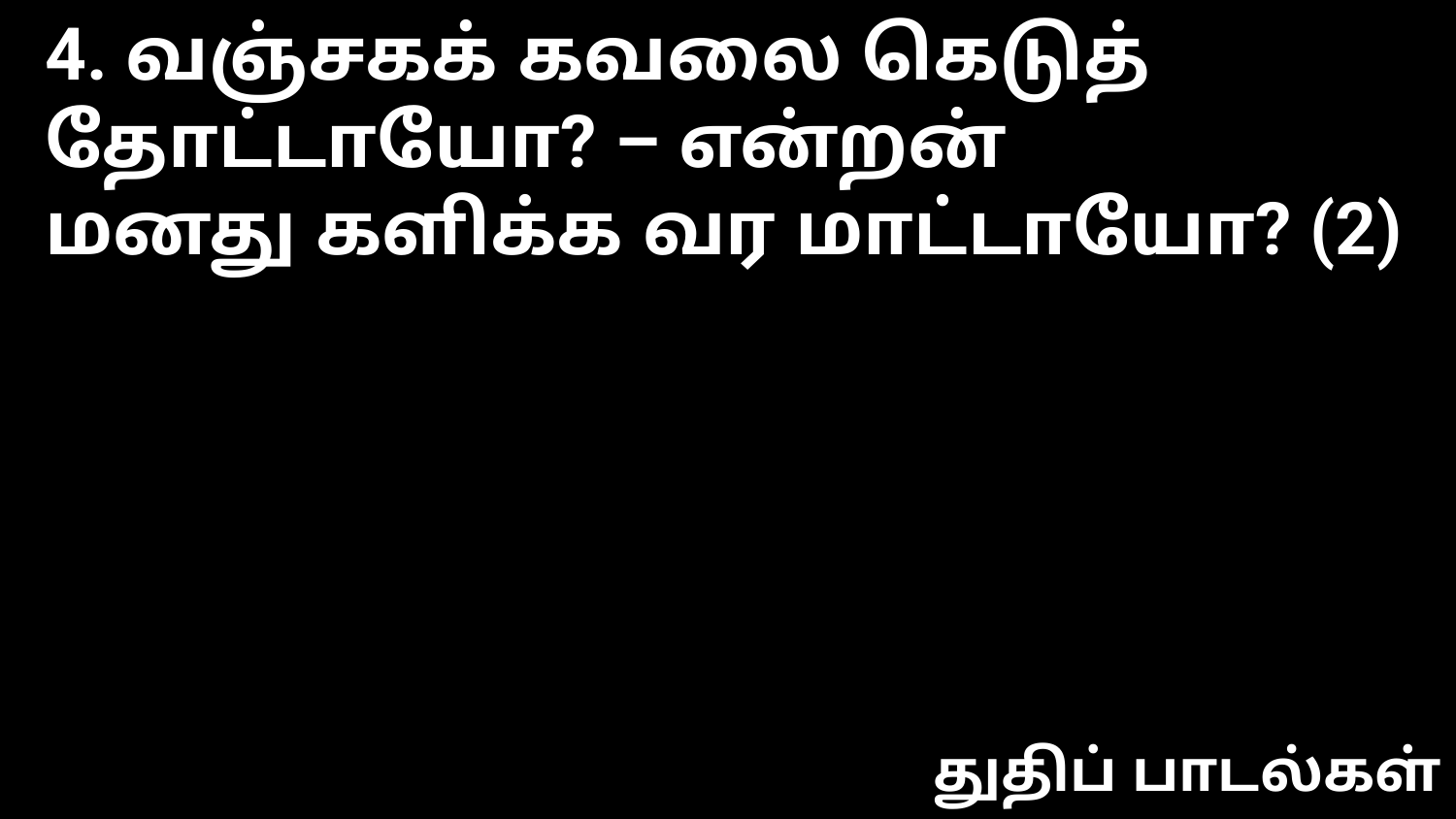

4. வஞ்சகக் கவலை கெடுத் தோட்டாயோ? – என்றன்
மனது களிக்க வர மாட்டாயோ? (2)

துதிப் பாடல்கள்